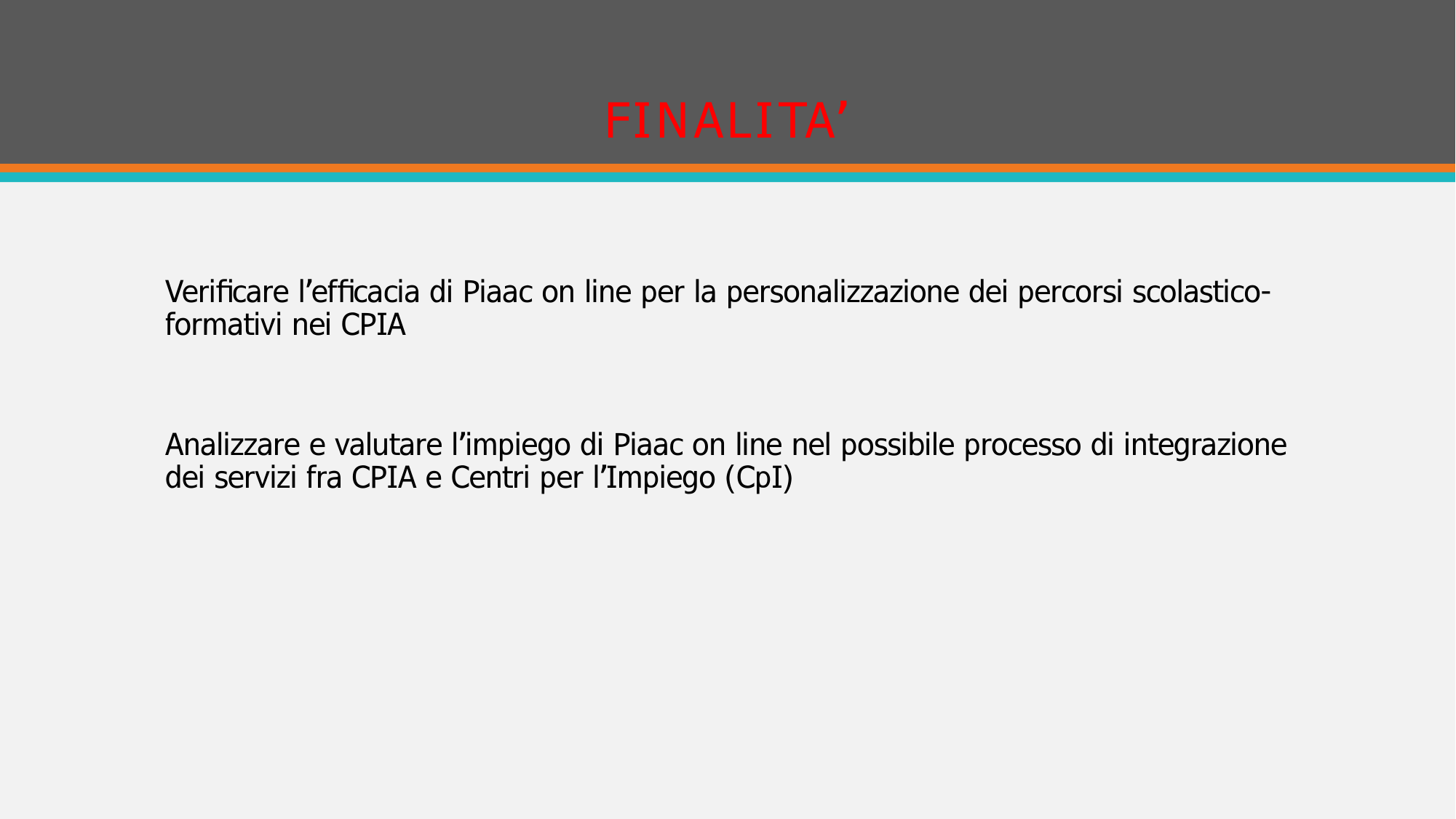

# FINALITA’

Verificare l’efficacia di Piaac on line per la personalizzazione dei percorsi scolastico-formativi nei CPIA

Analizzare e valutare l’impiego di Piaac on line nel possibile processo di integrazione dei servizi fra CPIA e Centri per l’Impiego (CpI)